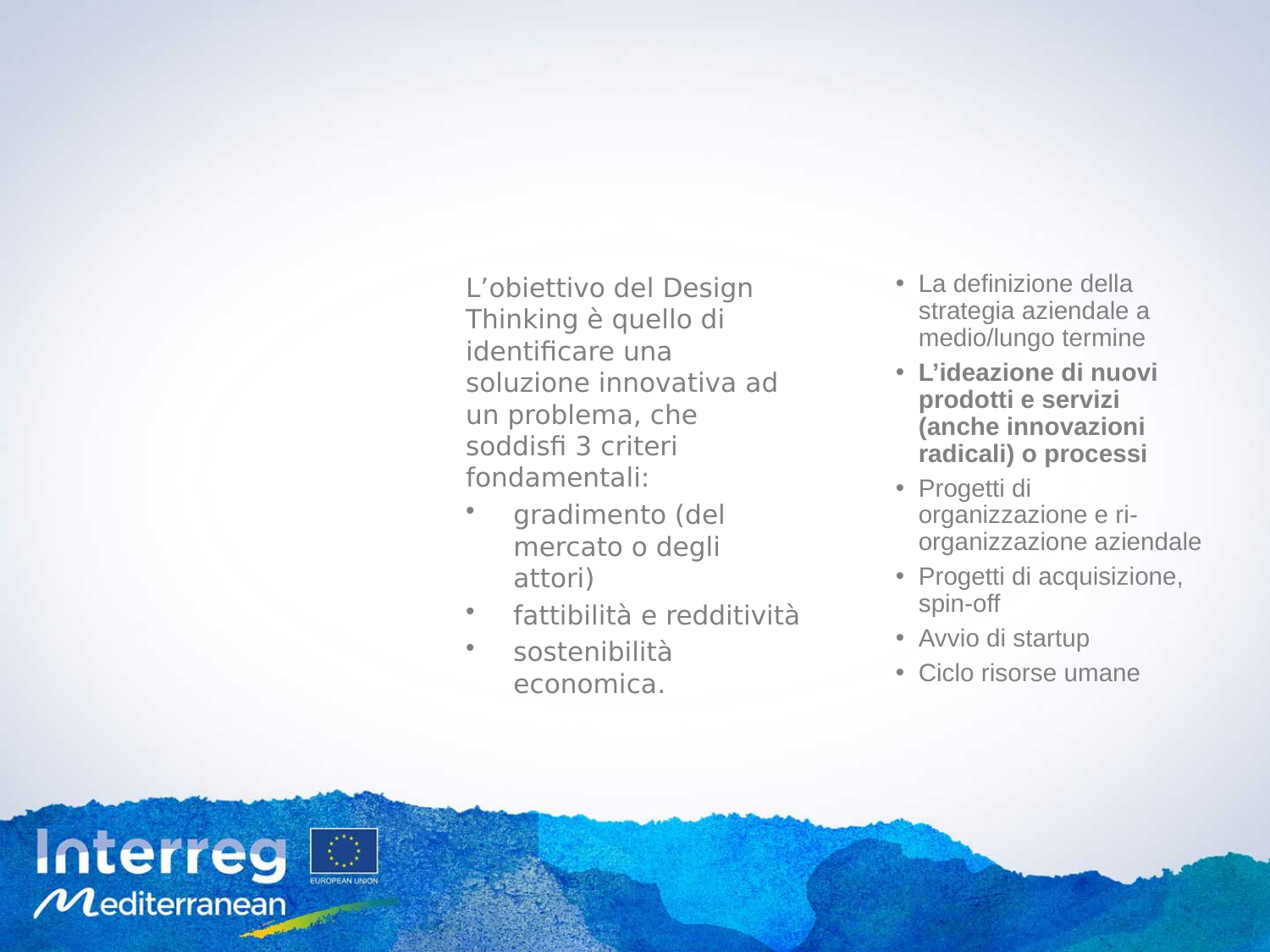

L’obiettivo del Design Thinking è quello di identificare una soluzione innovativa ad un problema, che soddisfi 3 criteri fondamentali:
gradimento (del mercato o degli attori)
fattibilità e redditività
sostenibilità economica.

La definizione della strategia aziendale a medio/lungo termine
L’ideazione di nuovi prodotti e servizi (anche innovazioni radicali) o processi
Progetti di organizzazione e ri-organizzazione aziendale
Progetti di acquisizione, spin-off
Avvio di startup
Ciclo risorse umane

16